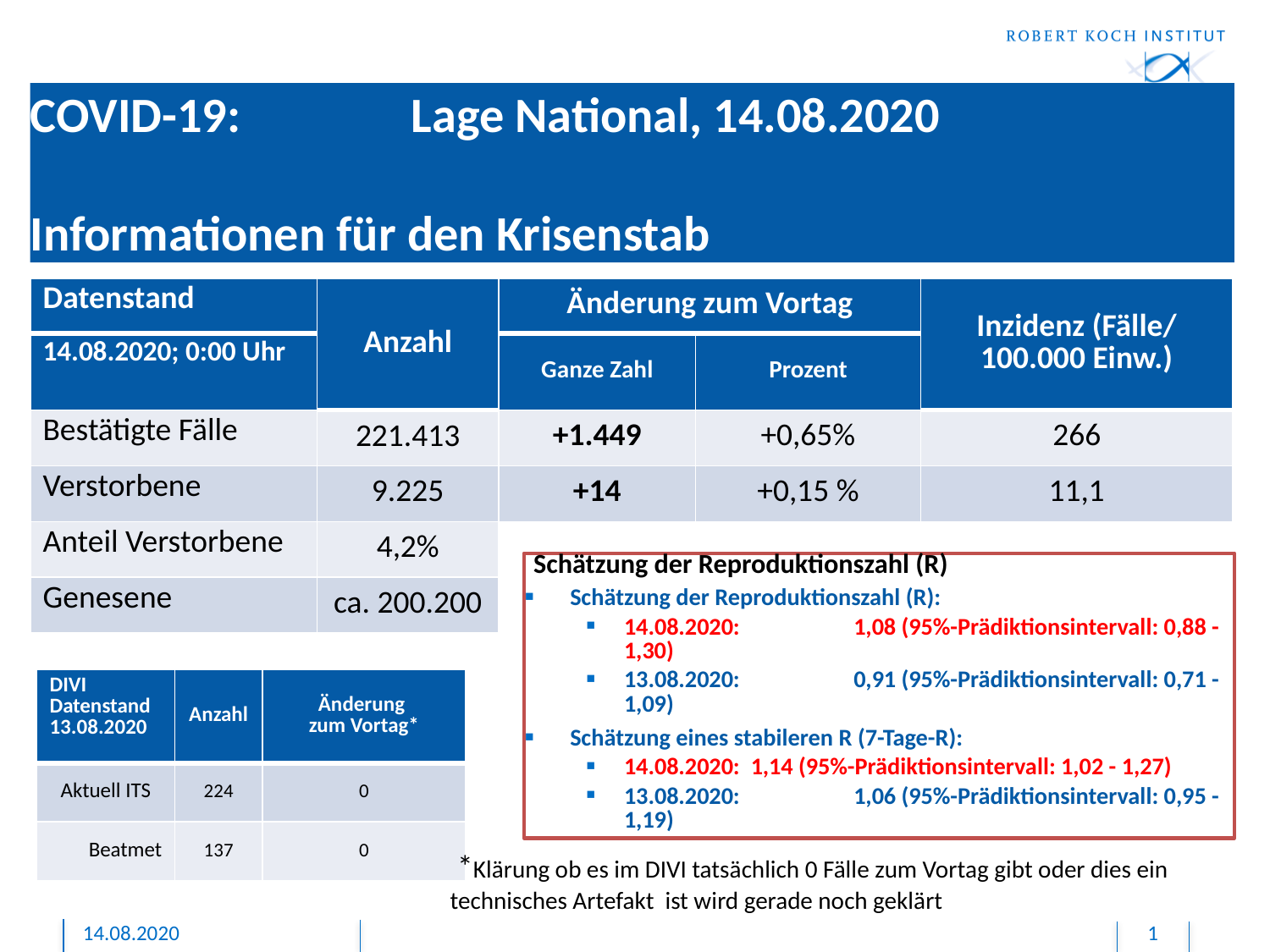

# COVID-19: 		Lage National, 14.08.2020 Informationen für den Krisenstab
| Datenstand | Anzahl | Änderung zum Vortag |  | Inzidenz (Fälle/ 100.000 Einw.) |
| --- | --- | --- | --- | --- |
| 14.08.2020; 0:00 Uhr |  | Ganze Zahl | Prozent |  |
| Bestätigte Fälle | 221.413 | +1.449 | +0,65% | 266 |
| Verstorbene | 9.225 | +14 | +0,15 % | 11,1 |
| Anteil Verstorbene | 4,2% |  |  |  |
| Genesene | ca. 200.200 |  |  |  |
Schätzung der Reproduktionszahl (R)
Schätzung der Reproduktionszahl (R):
14.08.2020: 	1,08 (95%-Prädiktionsintervall: 0,88 - 1,30)
13.08.2020: 	0,91 (95%-Prädiktionsintervall: 0,71 - 1,09)
Schätzung eines stabileren R (7-Tage-R):
14.08.2020:  1,14 (95%-Prädiktionsintervall: 1,02 - 1,27)
13.08.2020: 	1,06 (95%-Prädiktionsintervall: 0,95 - 1,19)

| DIVI Datenstand 13.08.2020 | Anzahl | Änderung zum Vortag\* |
| --- | --- | --- |
| Aktuell ITS | 224 | 0 |
| Beatmet | 137 | 0 |
 *Klärung ob es im DIVI tatsächlich 0 Fälle zum Vortag gibt oder dies ein technisches Artefakt  ist wird gerade noch geklärt
14.08.2020

1